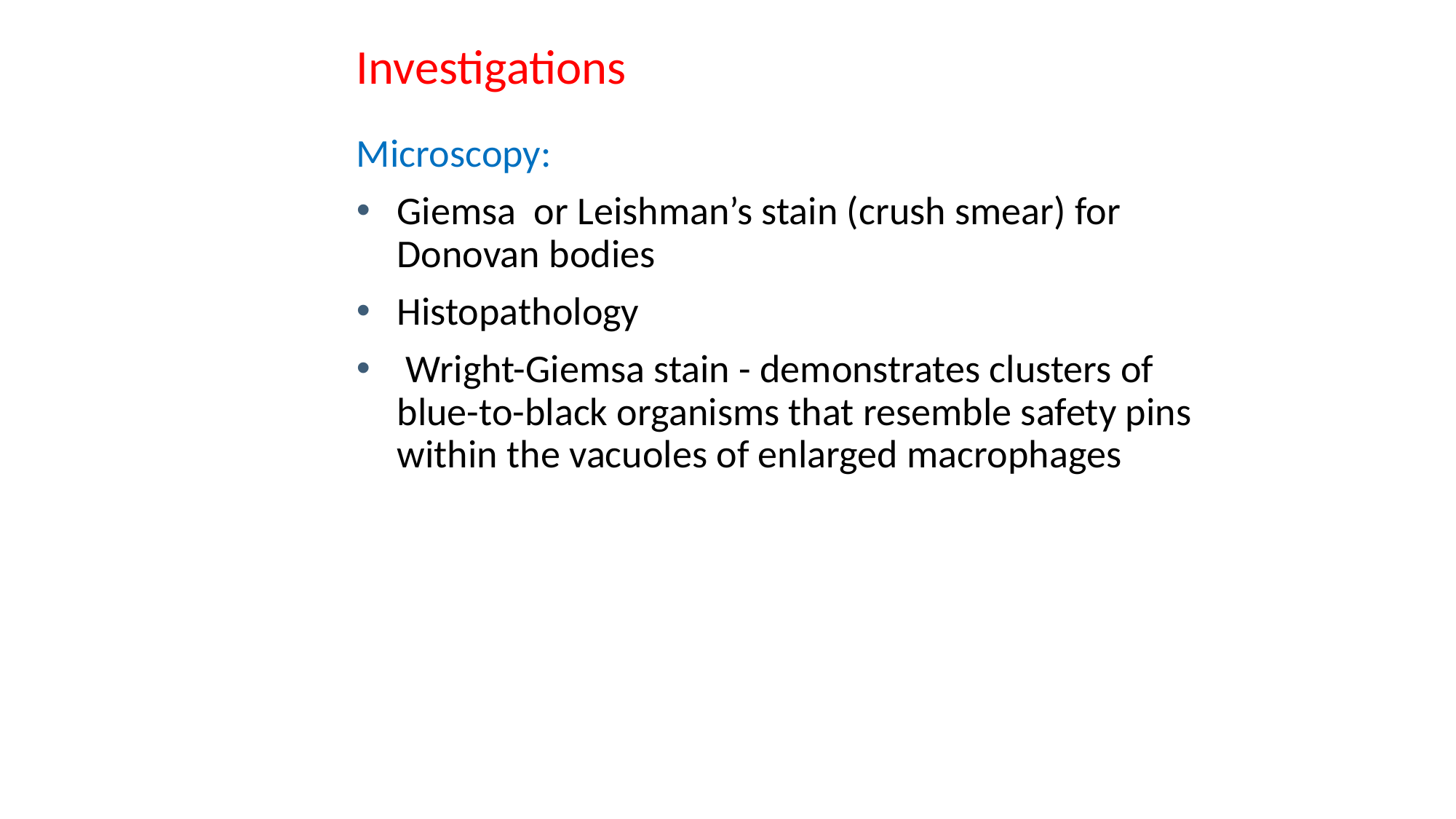

# Investigations
Microscopy:
Giemsa  or Leishman’s stain (crush smear) for   Donovan bodies
Histopathology
 Wright-Giemsa stain - demonstrates clusters of blue-to-black organisms that resemble safety pins within the vacuoles of enlarged macrophages